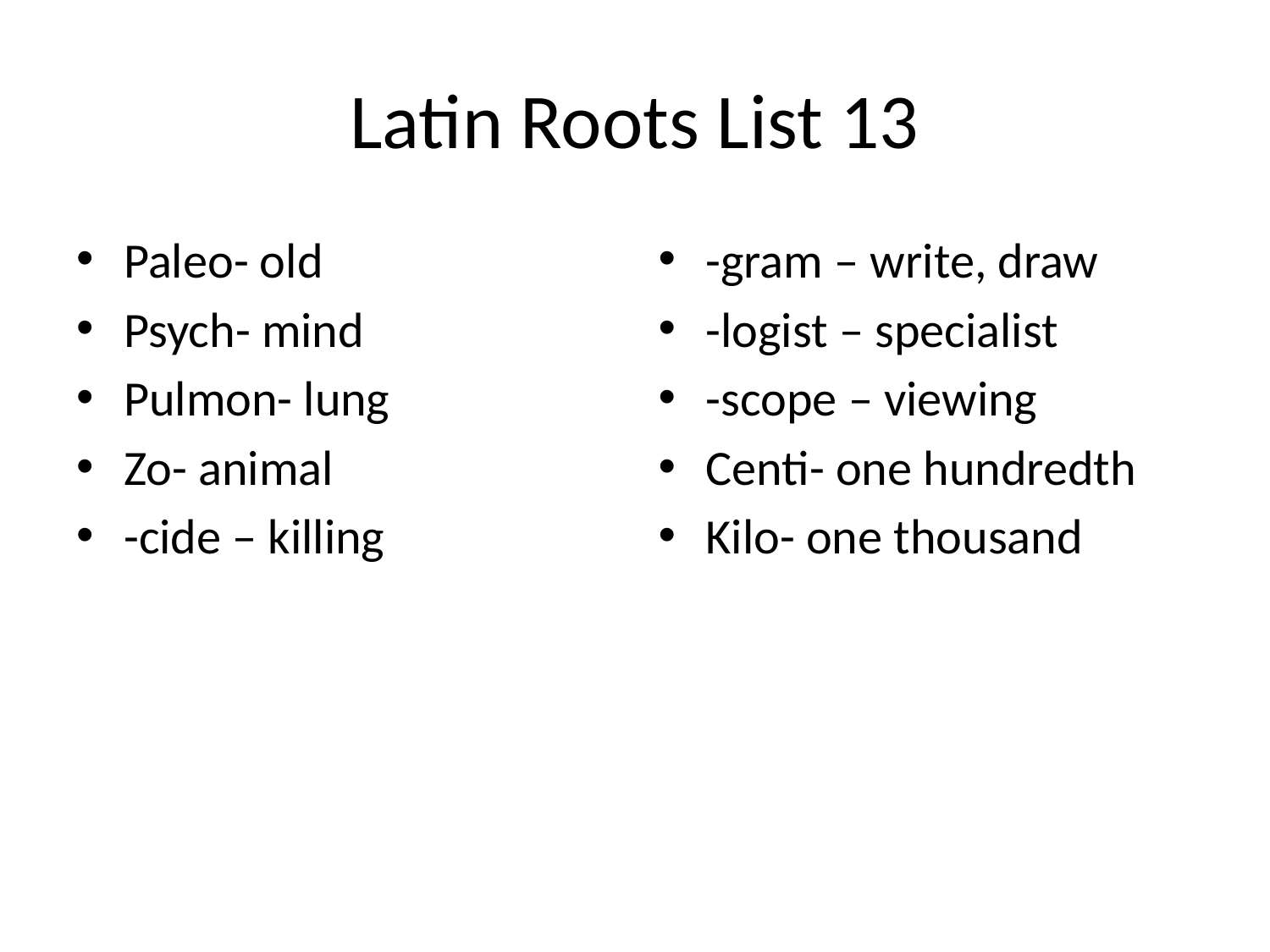

# Latin Roots List 13
Paleo- old
Psych- mind
Pulmon- lung
Zo- animal
-cide – killing

-gram – write, draw
-logist – specialist
-scope – viewing
Centi- one hundredth
Kilo- one thousand